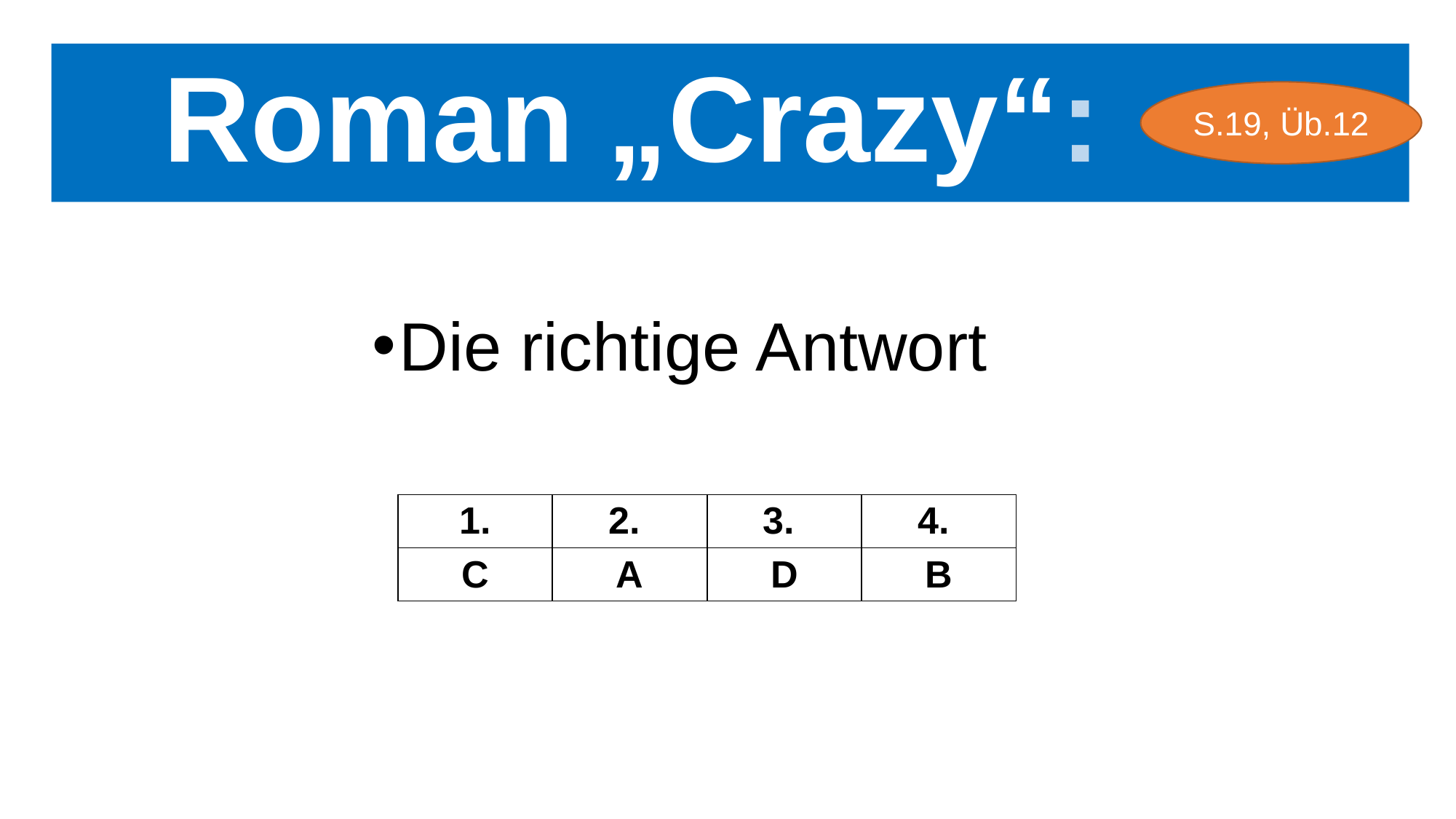

# Roman „Crazy“:
S.19, Üb.12

Die richtige Antwort
| 1. | 2. | 3. | 4. |
| --- | --- | --- | --- |
| C | A | D | B |